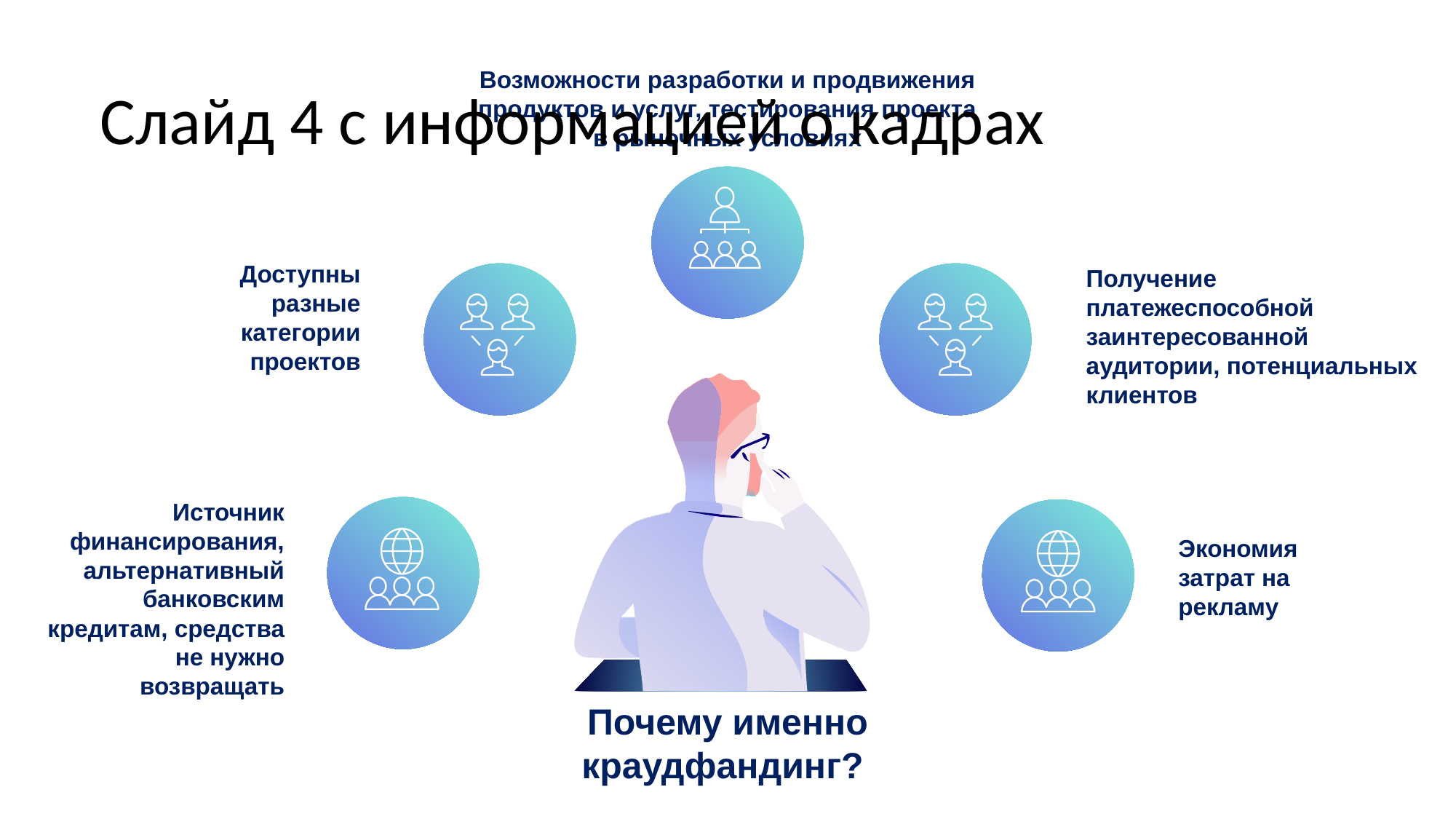

# Слайд 4 с информацией о кадрах
Возможности разработки и продвижения продуктов и услуг, тестирования проекта в рыночных условиях

Доступны разные категории проектов
Получение платежеспособной заинтересованной аудитории, потенциальных клиентов

Источник финансирования, альтернативный банковским кредитам, средства не нужно возвращать

Экономия затрат на рекламу
Почему именно краудфандинг?